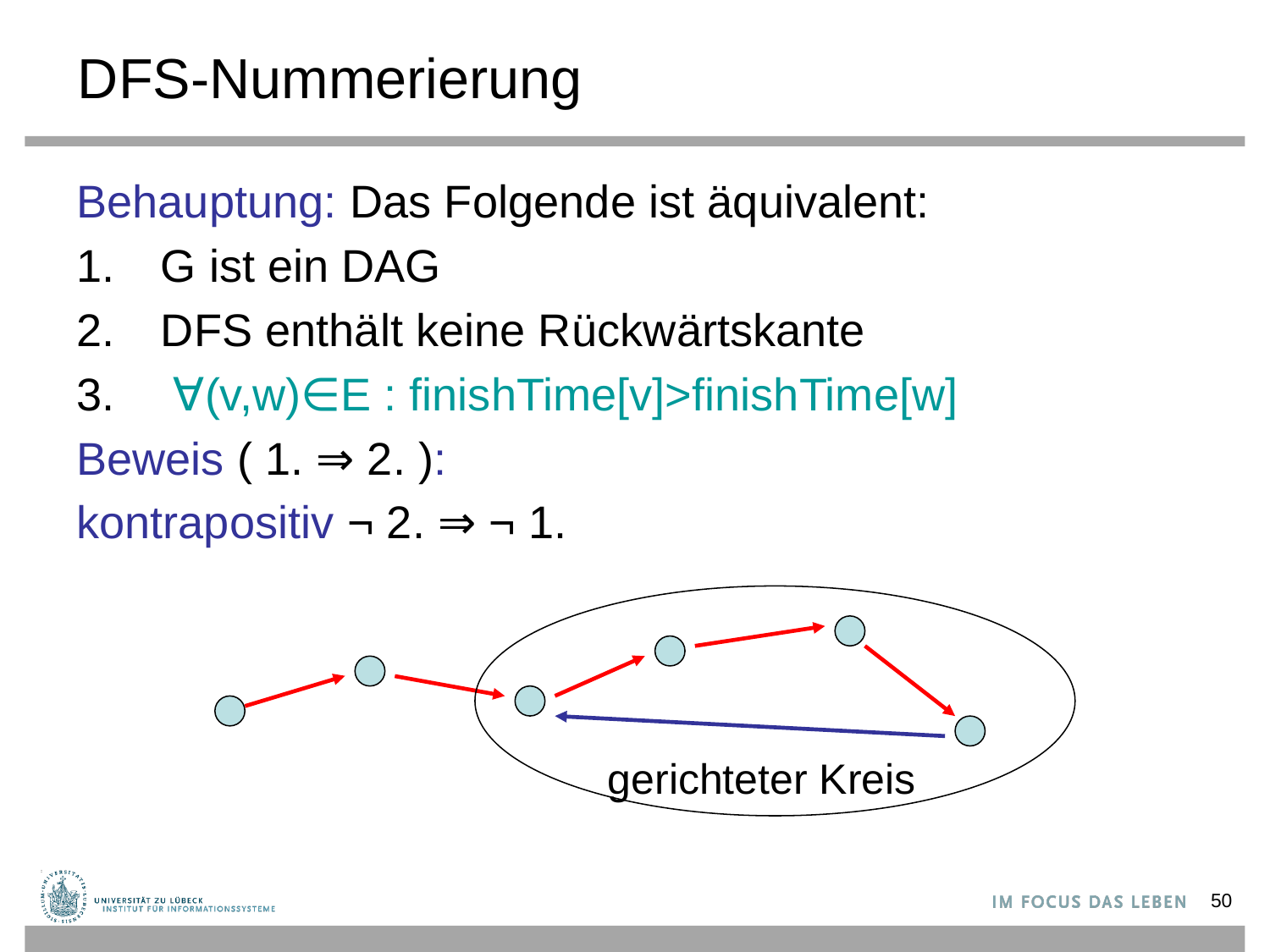

# DFS-Nummerierung
Behauptung: Das Folgende ist äquivalent:
G ist ein DAG
DFS enthält keine Rückwärtskante
 ∀(v,w)∈E : finishTime[v]>finishTime[w]
Beweis ( 1. ⇒ 2. ):
kontrapositiv ¬ 2. ⇒ ¬ 1.

gerichteter Kreis
50